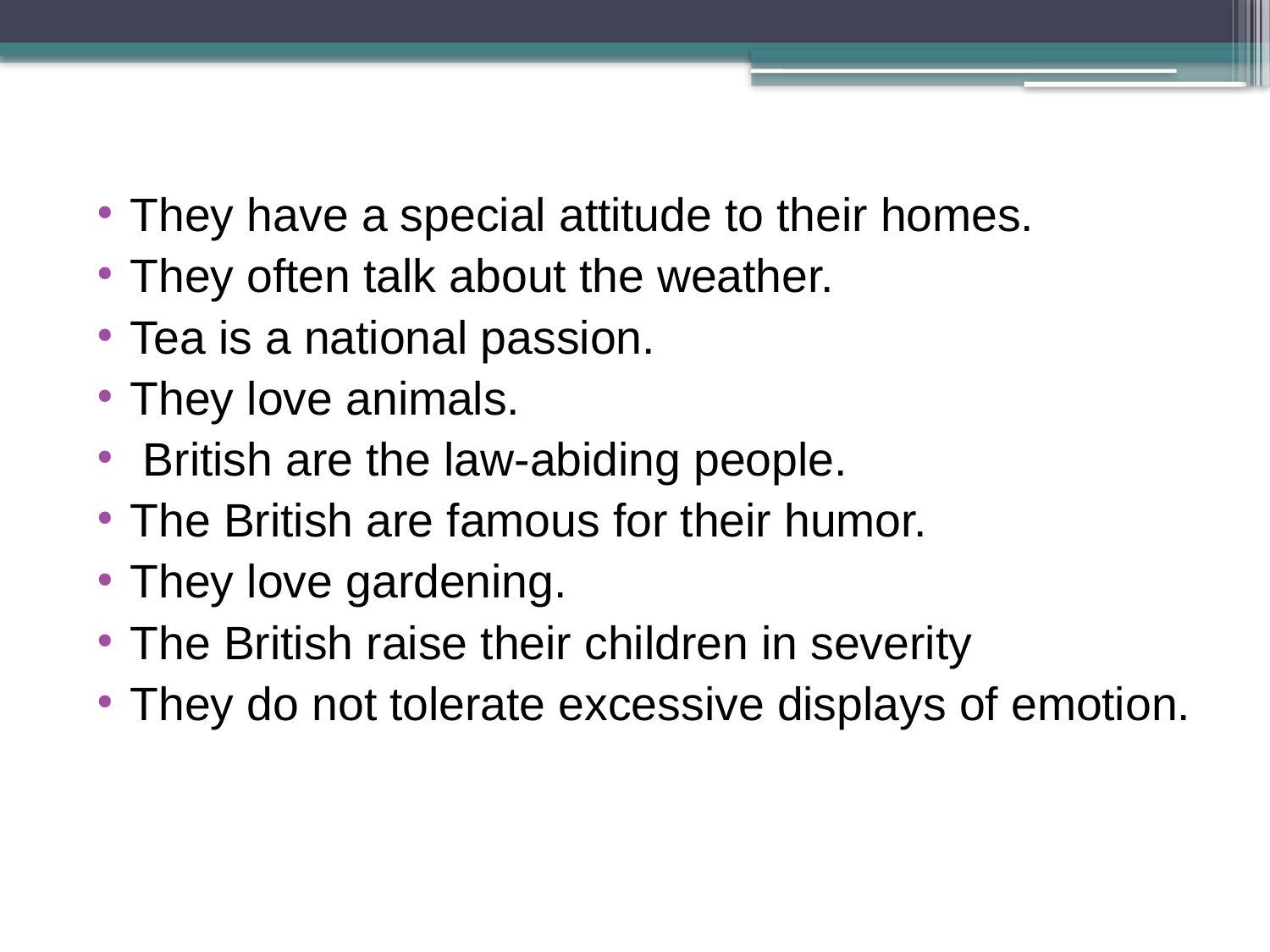

They have a special attitude to their homes.
They often talk about the weather.
Tea is a national passion.
They love animals.
 British are the law-abiding people.
The British are famous for their humor.
They love gardening.
The British raise their children in severity
They do not tolerate excessive displays of emotion.